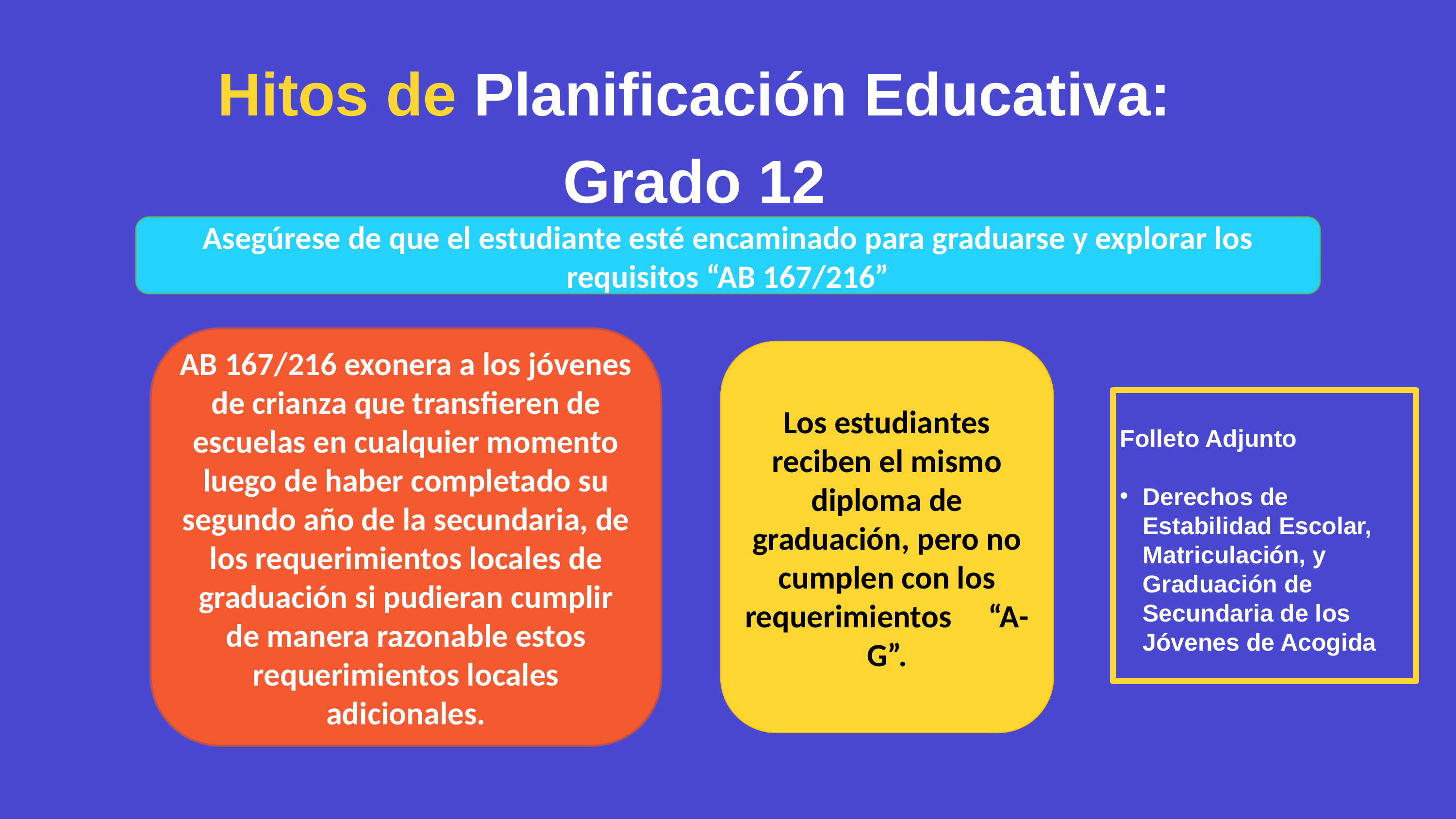

Hitos de Planificación Educativa: Grado 12
Asegúrese de que el estudiante esté encaminado para graduarse y explorar los requisitos “AB 167/216”
AB 167/216 exonera a los jóvenes de crianza que transfieren de escuelas en cualquier momento luego de haber completado su segundo año de la secundaria, de los requerimientos locales de graduación si pudieran cumplir de manera razonable estos requerimientos locales adicionales.
Los estudiantes reciben el mismo diploma de graduación, pero no cumplen con los requerimientos     “A-G”.

Folleto Adjunto

Derechos de Estabilidad Escolar, Matriculación, y Graduación de Secundaria de los Jóvenes de Acogida